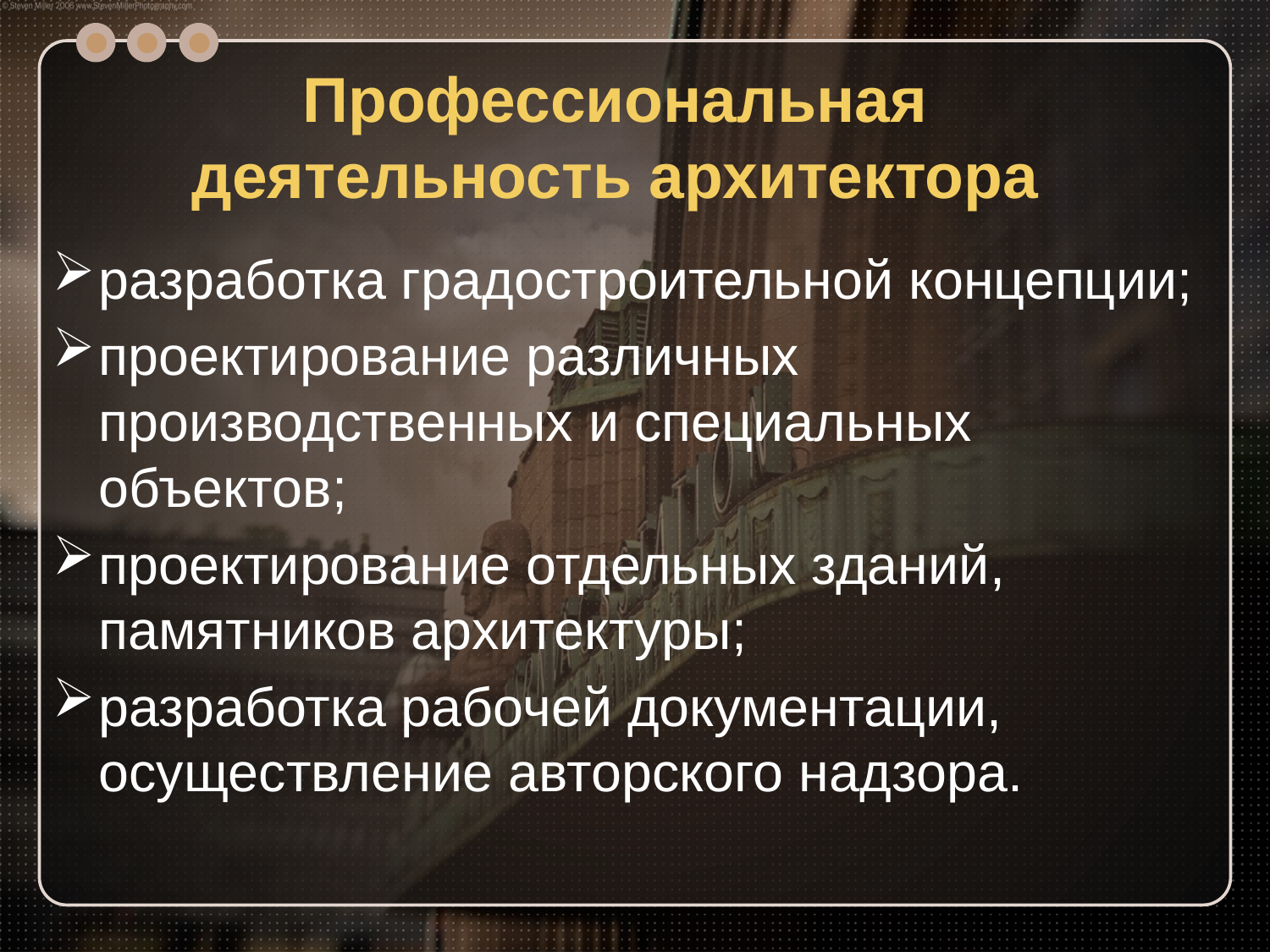

# Профессиональная деятельность архитектора
разработка градостроительной концепции;
проектирование различных производственных и специальных объектов;
проектирование отдельных зданий, памятников архитектуры;
разработка рабочей документации, осуществление авторского надзора.